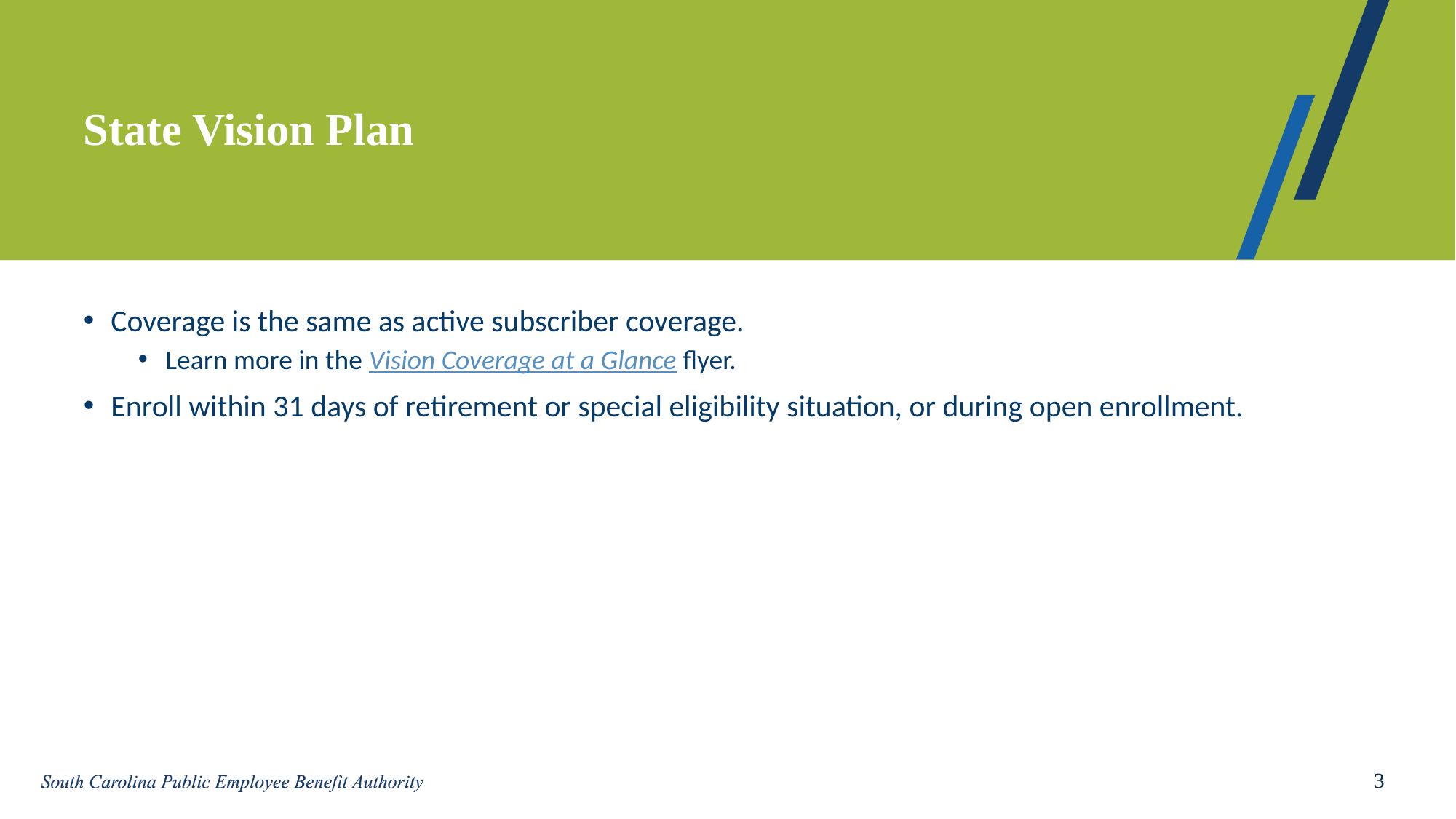

# State Vision Plan
Coverage is the same as active subscriber coverage.
Learn more in the Vision Coverage at a Glance flyer.
Enroll within 31 days of retirement or special eligibility situation, or during open enrollment.
3